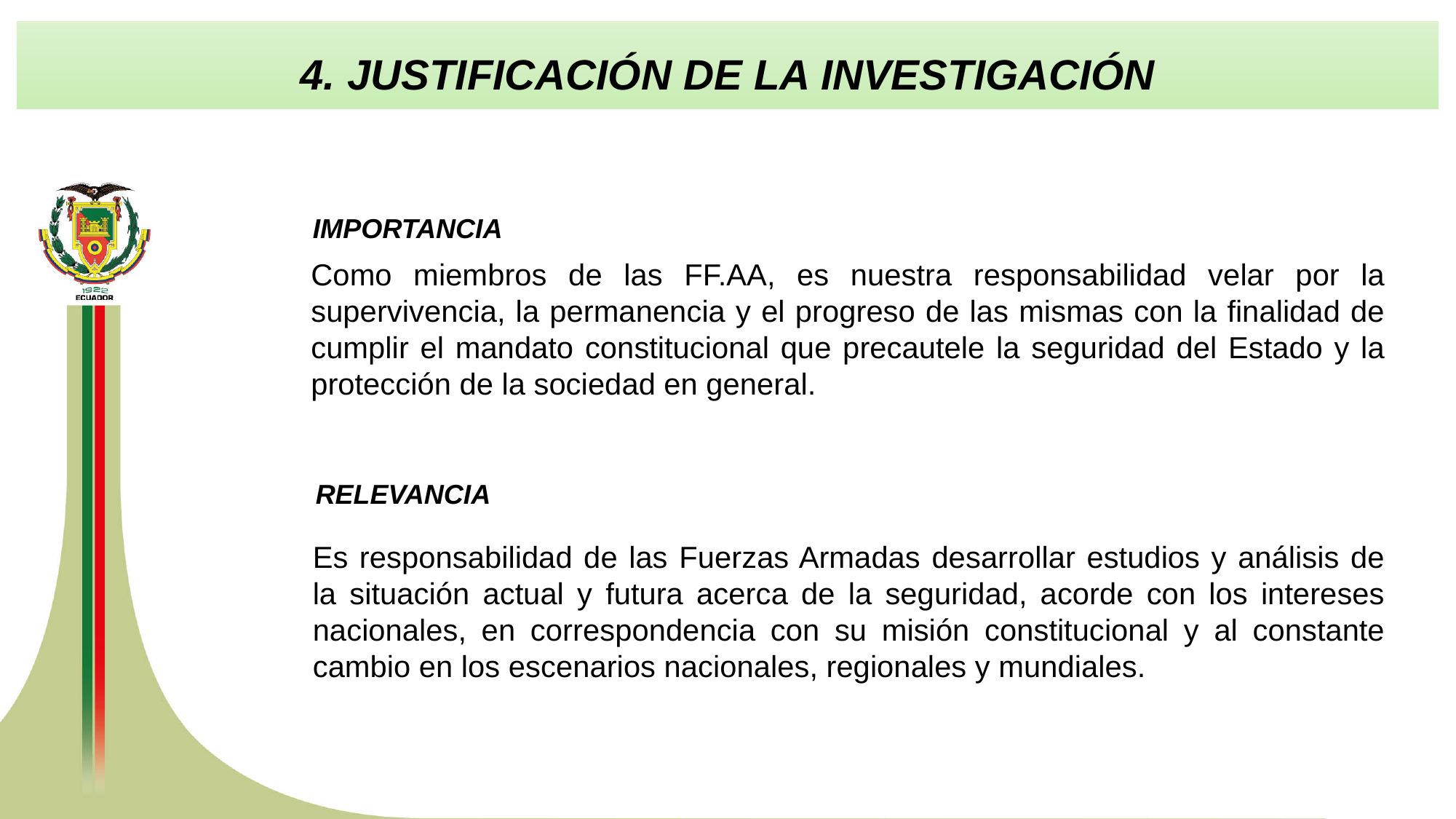

4. JUSTIFICACIÓN DE LA INVESTIGACIÓN
IMPORTANCIA
Como miembros de las FF.AA, es nuestra responsabilidad velar por la supervivencia, la permanencia y el progreso de las mismas con la finalidad de cumplir el mandato constitucional que precautele la seguridad del Estado y la protección de la sociedad en general.
RELEVANCIA
Es responsabilidad de las Fuerzas Armadas desarrollar estudios y análisis de la situación actual y futura acerca de la seguridad, acorde con los intereses nacionales, en correspondencia con su misión constitucional y al constante cambio en los escenarios nacionales, regionales y mundiales.